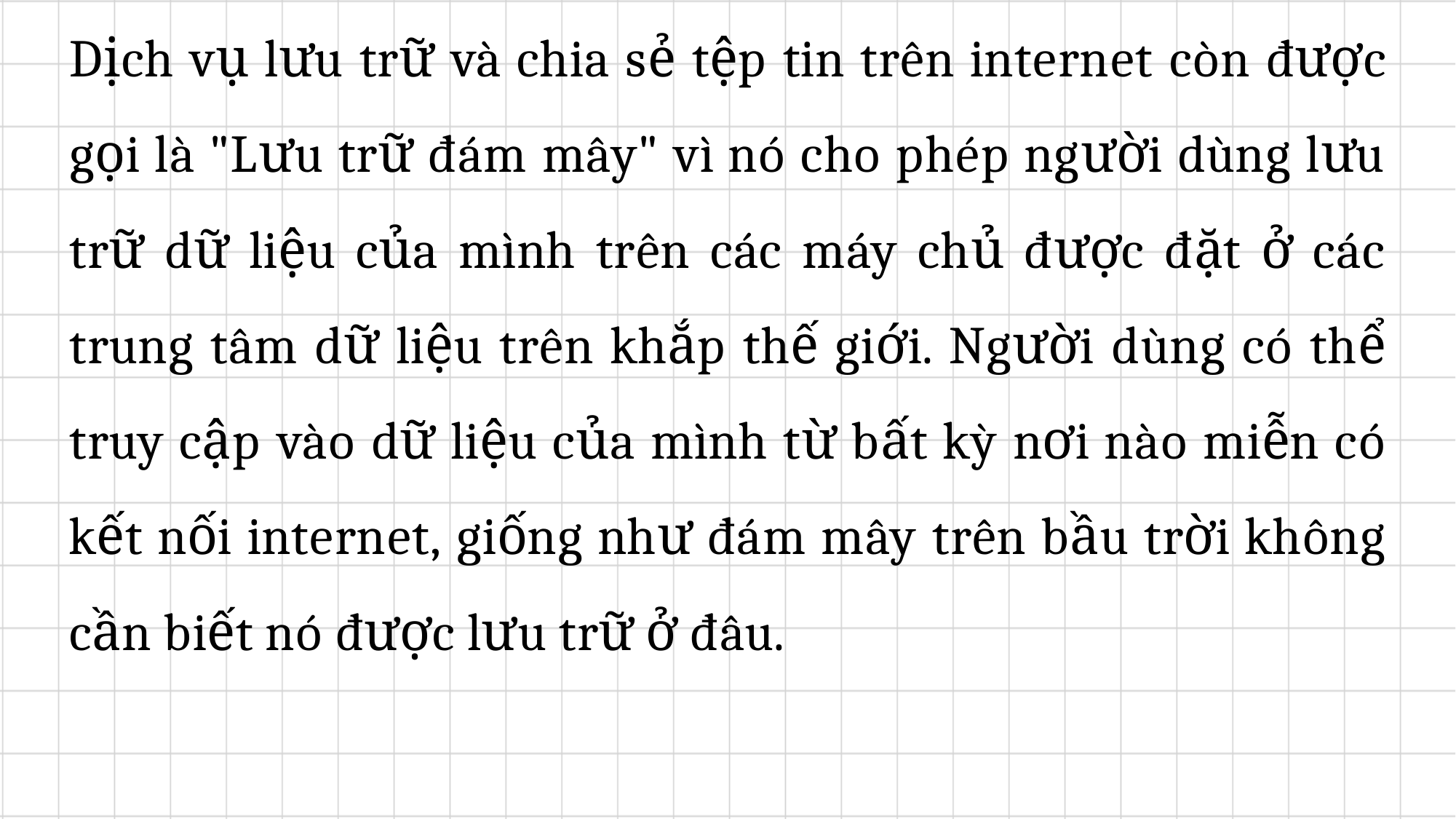

Dịch vụ lưu trữ và chia sẻ tệp tin trên internet còn được gọi là "Lưu trữ đám mây" vì nó cho phép người dùng lưu trữ dữ liệu của mình trên các máy chủ được đặt ở các trung tâm dữ liệu trên khắp thế giới. Người dùng có thể truy cập vào dữ liệu của mình từ bất kỳ nơi nào miễn có kết nối internet, giống như đám mây trên bầu trời không cần biết nó được lưu trữ ở đâu.